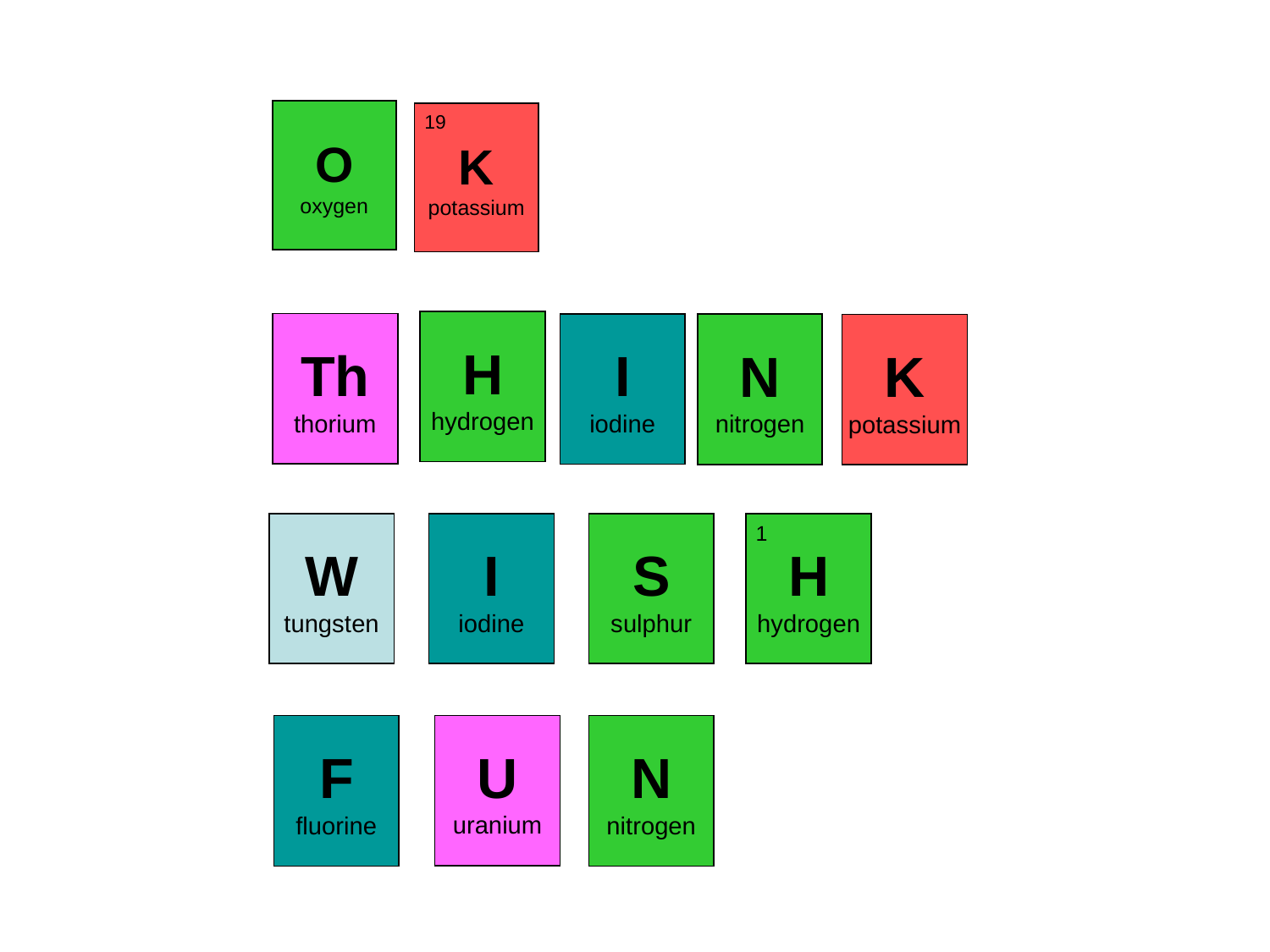

O
oxygen
K
potassium
19
H
hydrogen
Th
thorium
I
iodine
N
nitrogen
K
potassium
W
tungsten
I
iodine
S
sulphur
H
hydrogen
1
U
uranium
F
fluorine
N
nitrogen